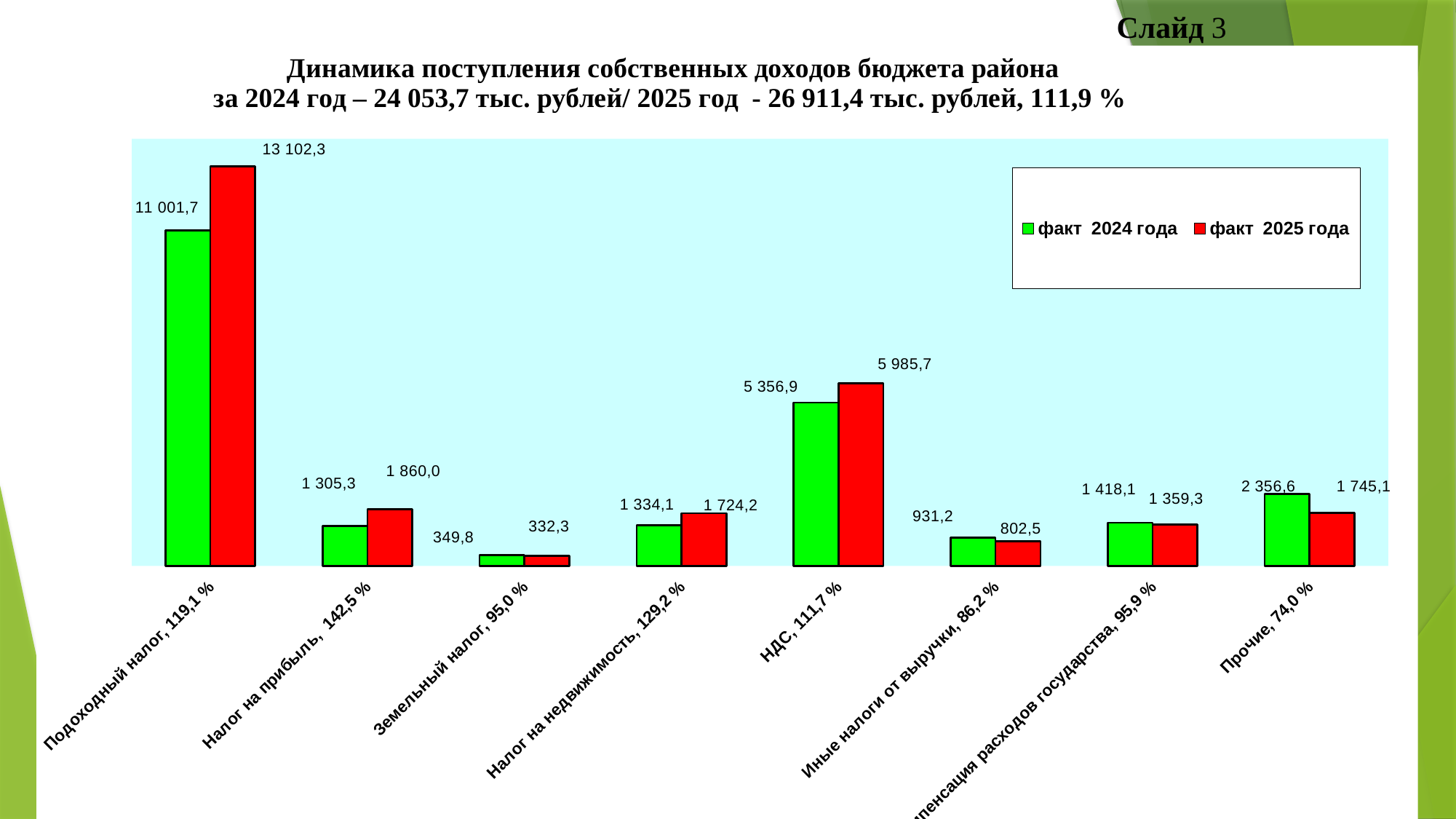

Слайд 3

### Chart: Динамика поступления собственных доходов бюджета района
за 2024 год – 24 053,7 тыс. рублей/ 2025 год  - 26 911,4 тыс. рублей, 111,9 %

| Category | факт  2024 года | факт  2025 года |
|---|---|---|
| Подоходный налог, 119,1 % | 11001.7 | 13102.3 |
| Налог на прибыль,  142,5 % | 1305.3 | 1860.0 |
| Земельный налог, 95,0 % | 349.8 | 332.3 |
| Налог на недвижимость, 129,2 % | 1334.1 | 1724.2 |
| НДС, 111,7 % | 5356.9 | 5985.7 |
| Иные налоги от выручки, 86,2 % | 931.2 | 802.5 |
| Компенсация расходов государства, 95,9 % | 1418.1 | 1359.3 |
| Прочие, 74,0 % | 2356.6 | 1745.1 |